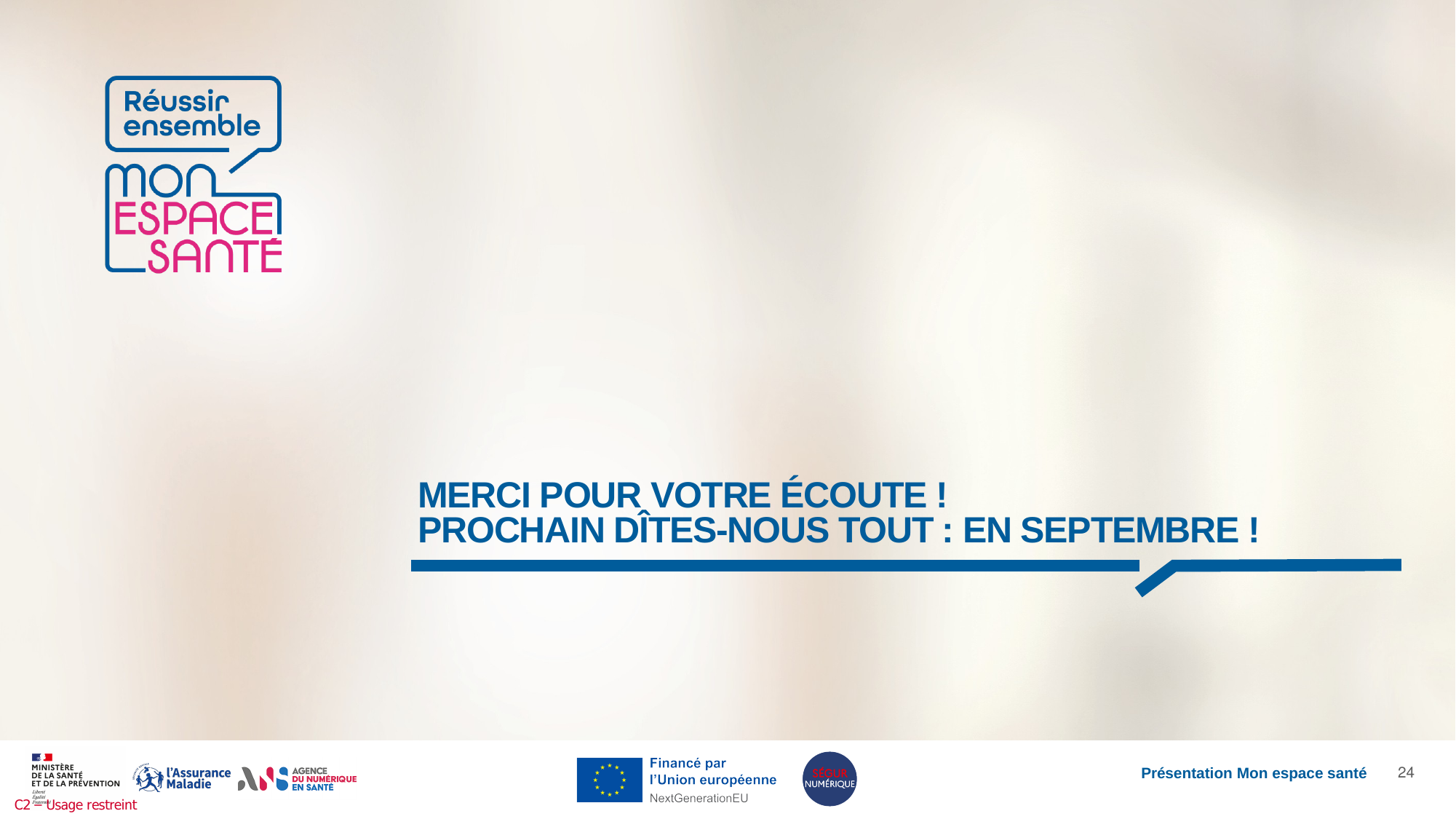

Merci pour votre écoute !
Prochain Dîtes-nous tout : en septembre !
24